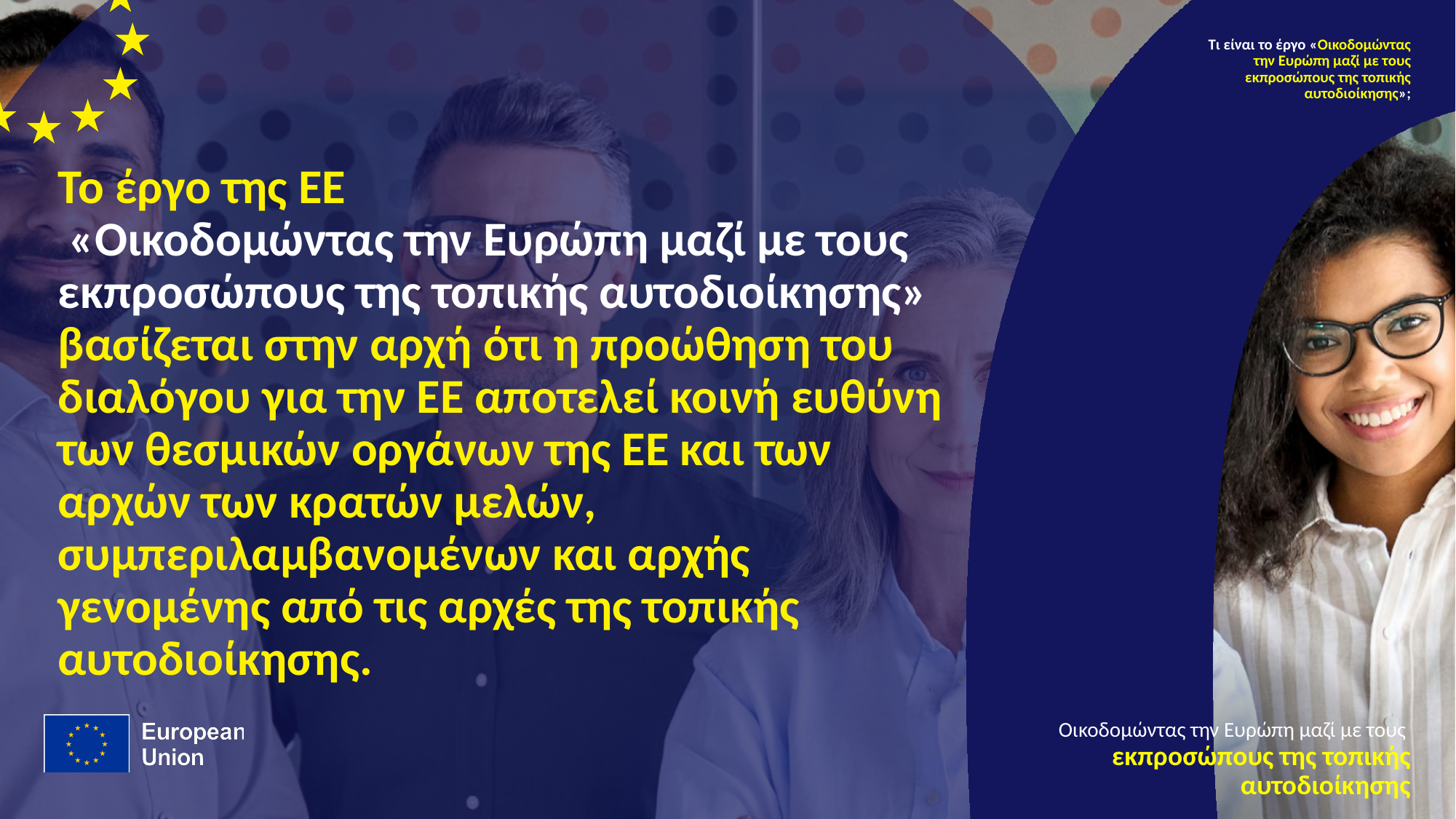

Τι είναι το έργο «Οικοδομώντας την Ευρώπη μαζί με τους εκπροσώπους της τοπικής αυτοδιοίκησης»;

# Το έργο της ΕΕ «Οικοδομώντας την Ευρώπη μαζί με τους εκπροσώπους της τοπικής αυτοδιοίκησης» βασίζεται στην αρχή ότι η προώθηση του διαλόγου για την ΕΕ αποτελεί κοινή ευθύνη των θεσμικών οργάνων της ΕΕ και των αρχών των κρατών μελών, συμπεριλαμβανομένων και αρχής γενομένης από τις αρχές της τοπικής αυτοδιοίκησης.
Οικοδομώντας την Ευρώπη μαζί με τους
εκπροσώπους της τοπικής αυτοδιοίκησης